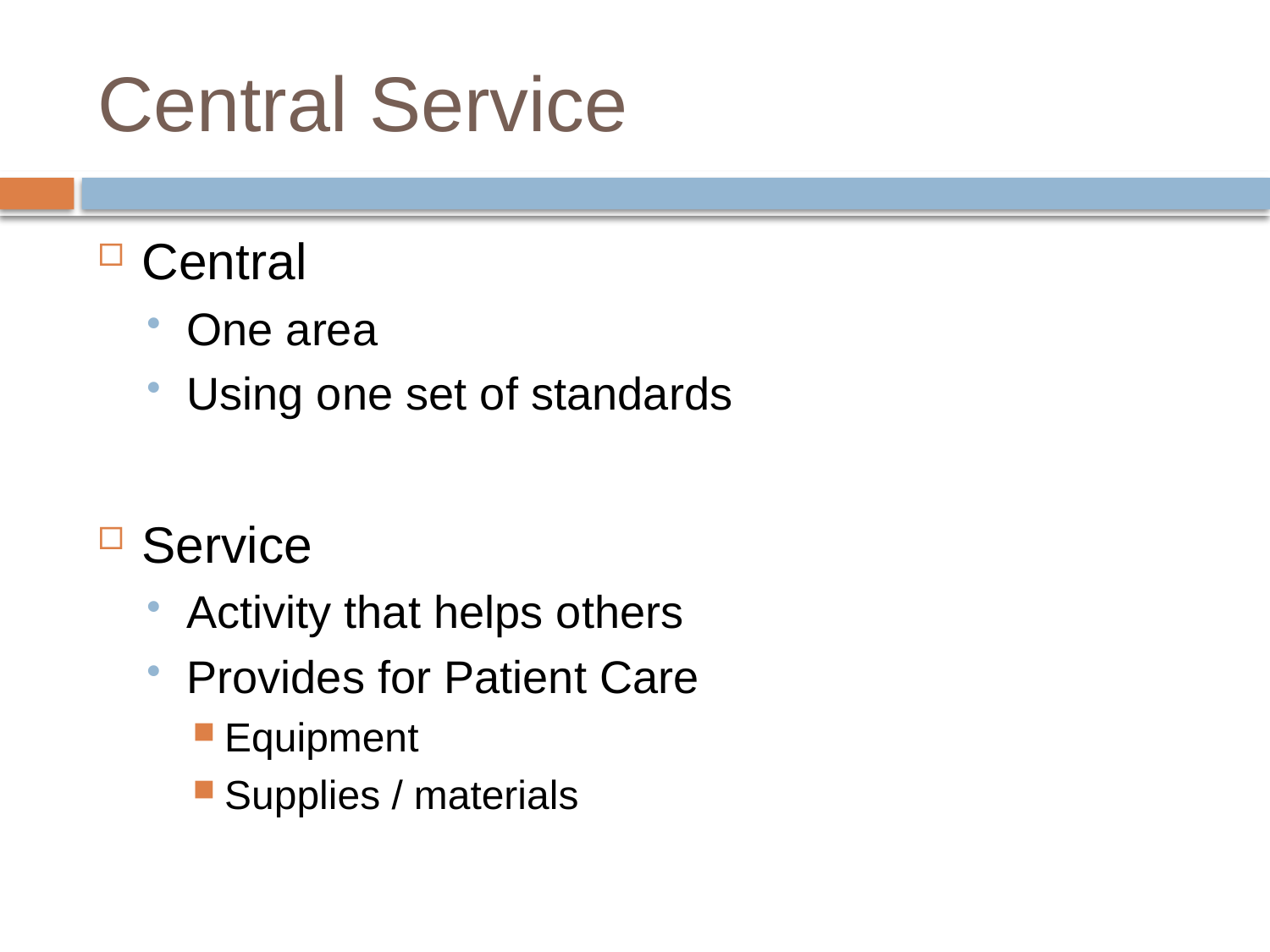

# Central Service
Central
One area
Using one set of standards

Service
Activity that helps others
Provides for Patient Care
Equipment
Supplies / materials